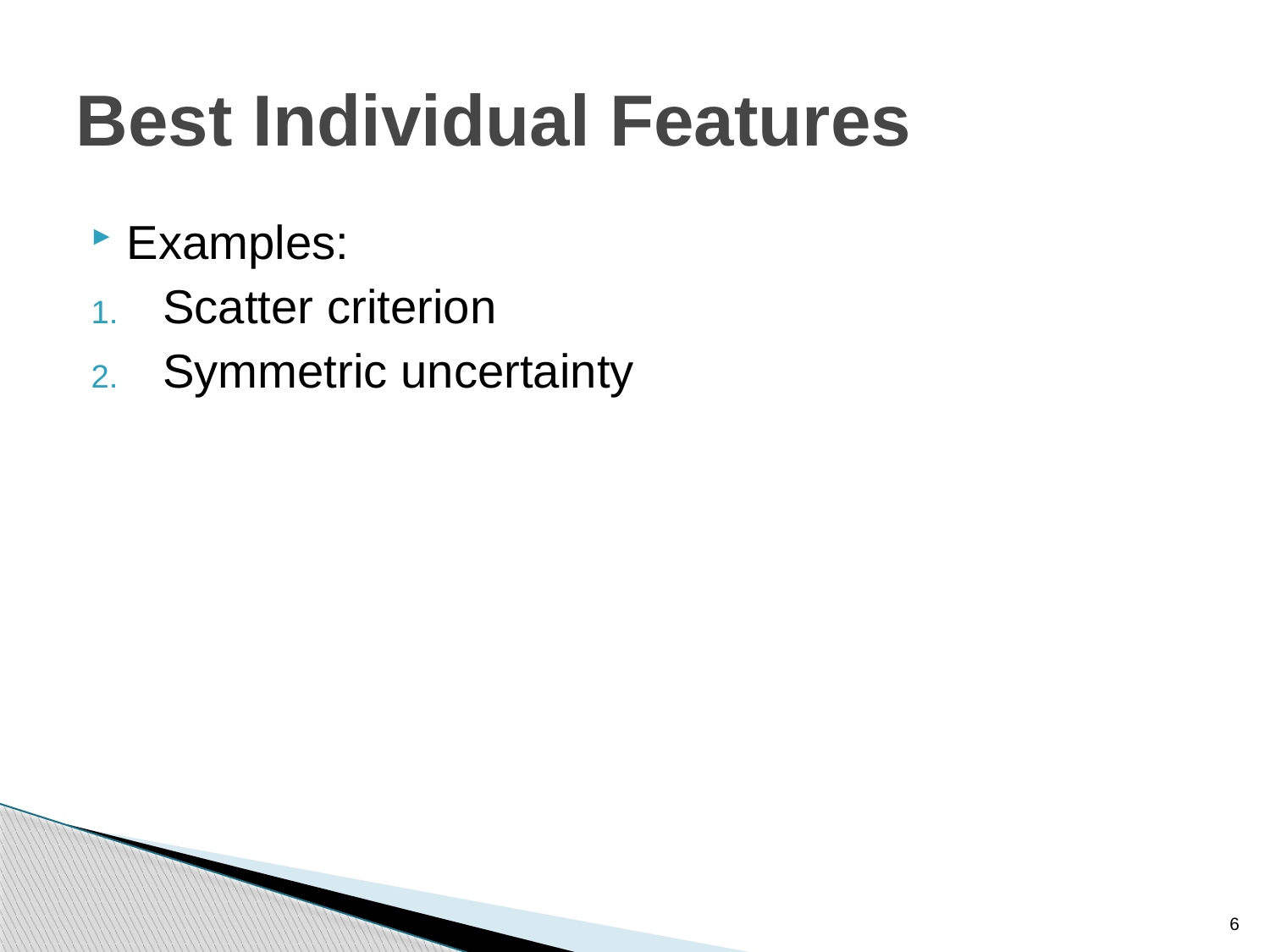

# Best Individual Features
Examples:
Scatter criterion
Symmetric uncertainty
6